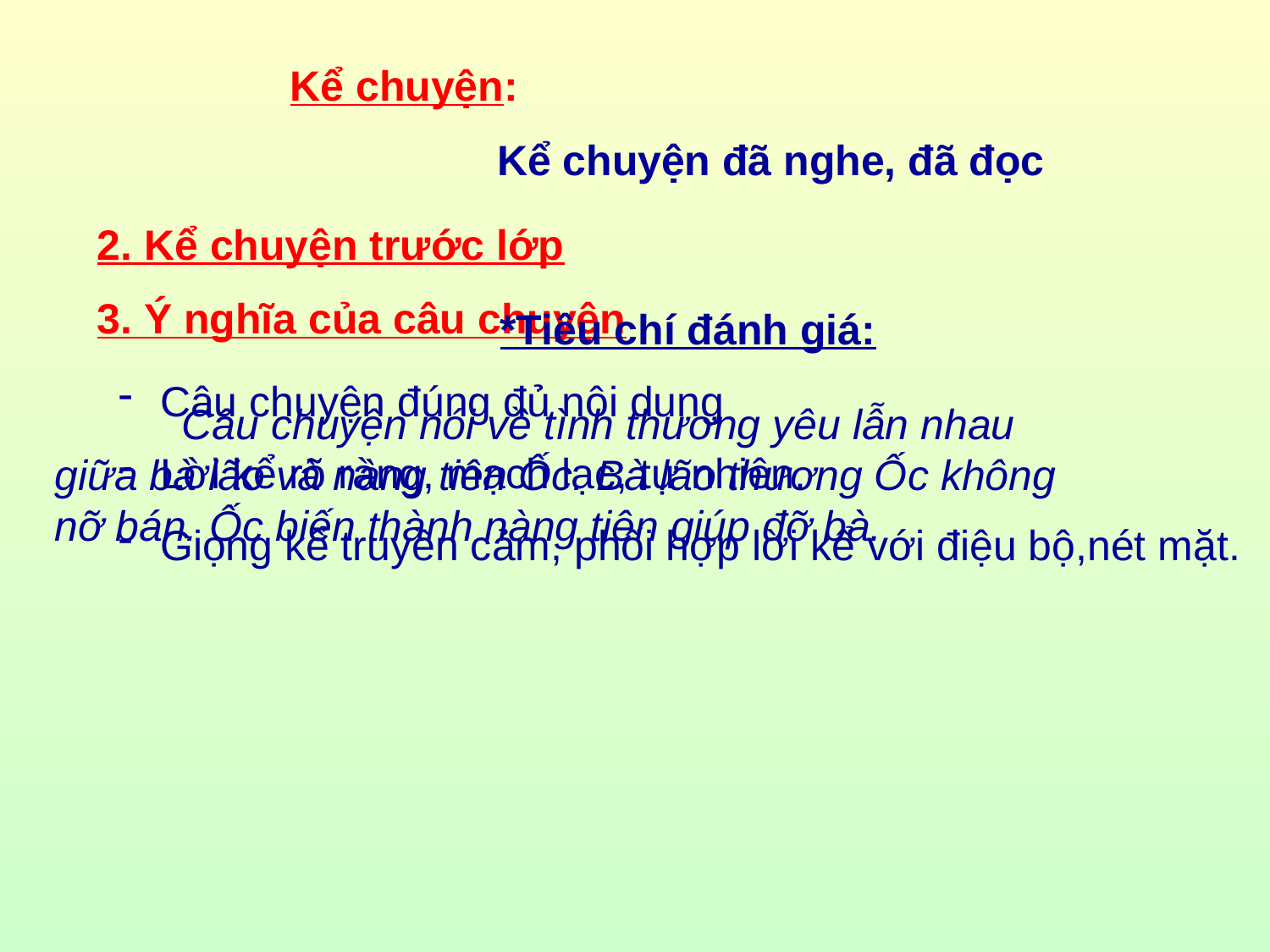

Kể chuyện:
         Kể chuyện đã nghe, đã đọc
2. Kể chuyện trước lớp
3. Ý nghĩa của câu chuyện
*Tiêu chí đánh giá:
 Câu chuyện đúng đủ nội dung
 Lời kể rõ ràng, mạch lạc, tự nhiên.
 Giọng kể truyền cảm, phối hợp lời kể với điệu bộ,nét mặt.
	Câu chuyện nói về tình thương yêu lẫn nhau giữa bà lão và nàng tiên Ốc. Bà lão thương Ốc không nỡ bán. Ốc biến thành nàng tiên giúp đỡ bà.